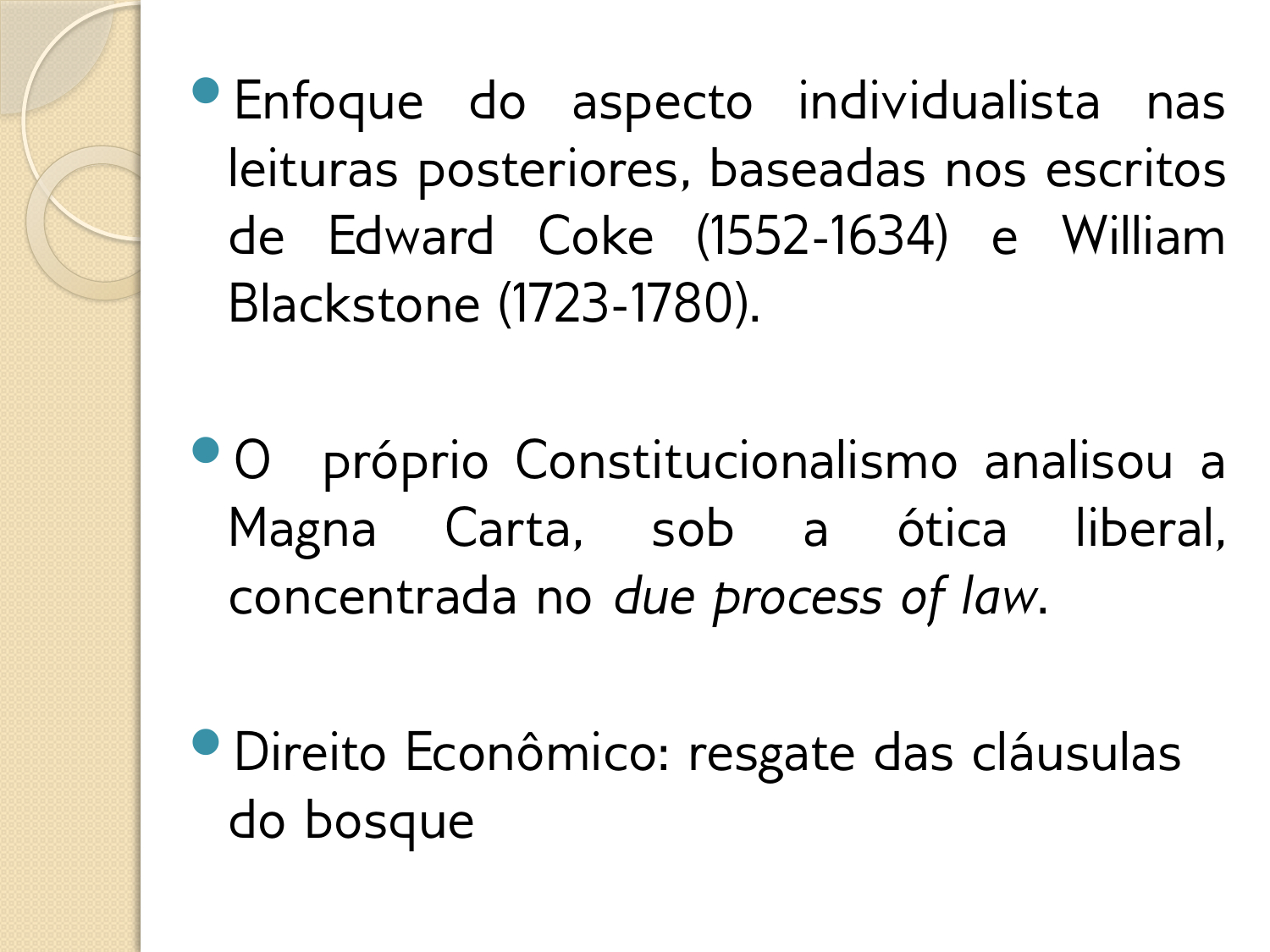

Enfoque do aspecto individualista nas leituras posteriores, baseadas nos escritos de Edward Coke (1552-1634) e William Blackstone (1723-1780).

O  próprio Constitucionalismo analisou a Magna Carta, sob a ótica liberal, concentrada no due process of law.

Direito Econômico: resgate das cláusulas do bosque